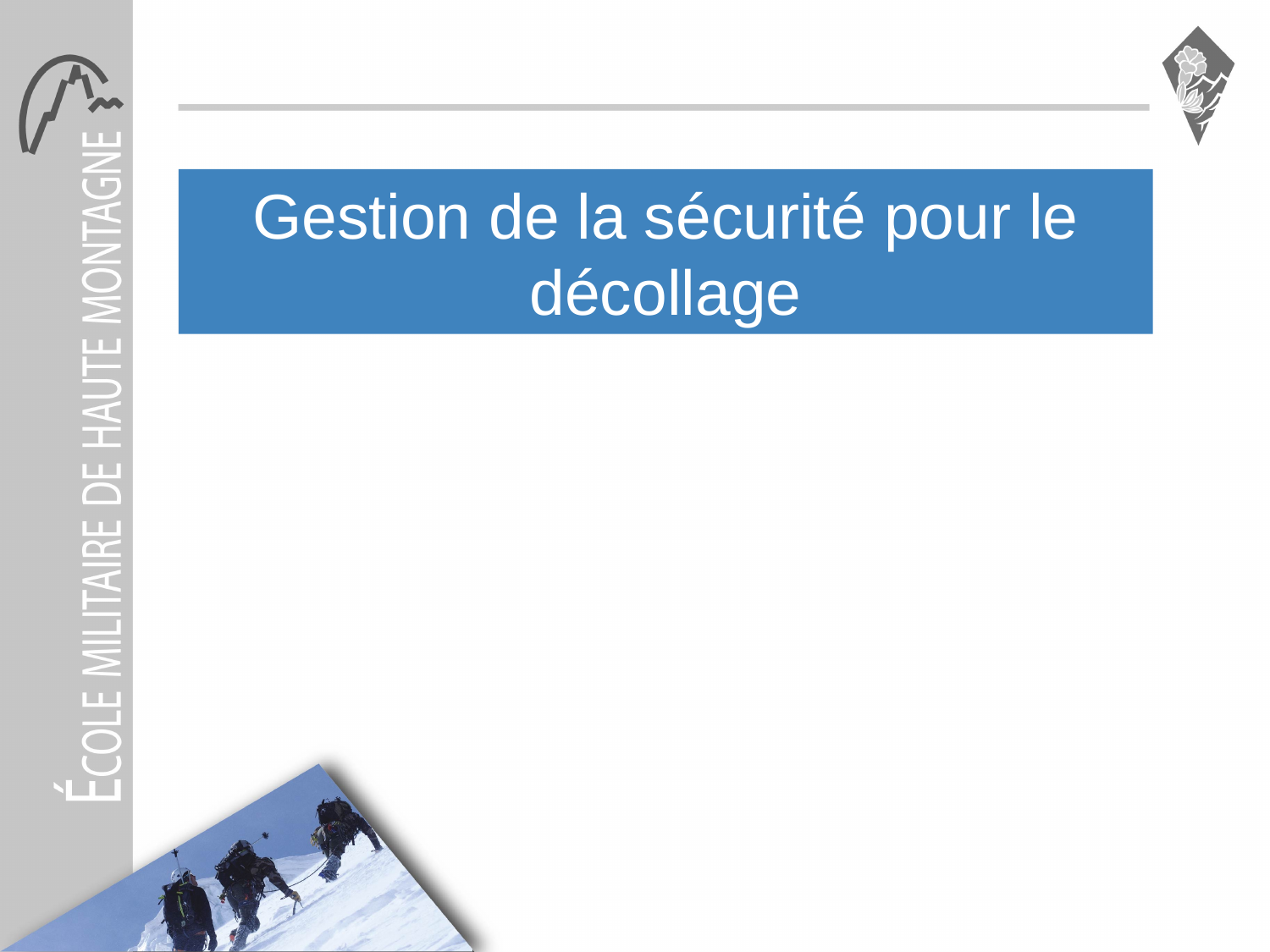

Gestion de la sécurité pour le décollage
#